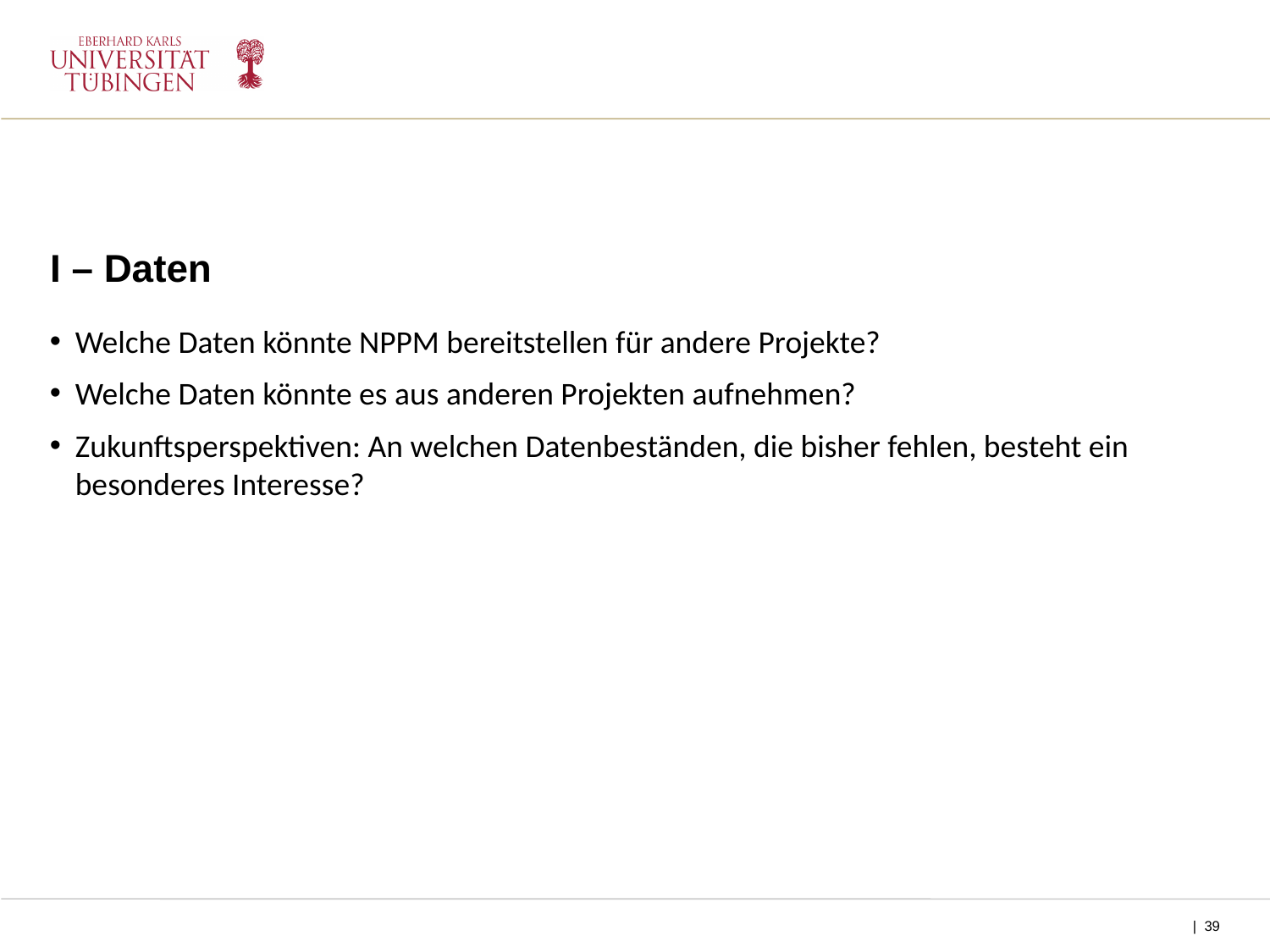

I – Daten
Welche Daten könnte NPPM bereitstellen für andere Projekte?
Welche Daten könnte es aus anderen Projekten aufnehmen?
Zukunftsperspektiven: An welchen Datenbeständen, die bisher fehlen, besteht ein besonderes Interesse?